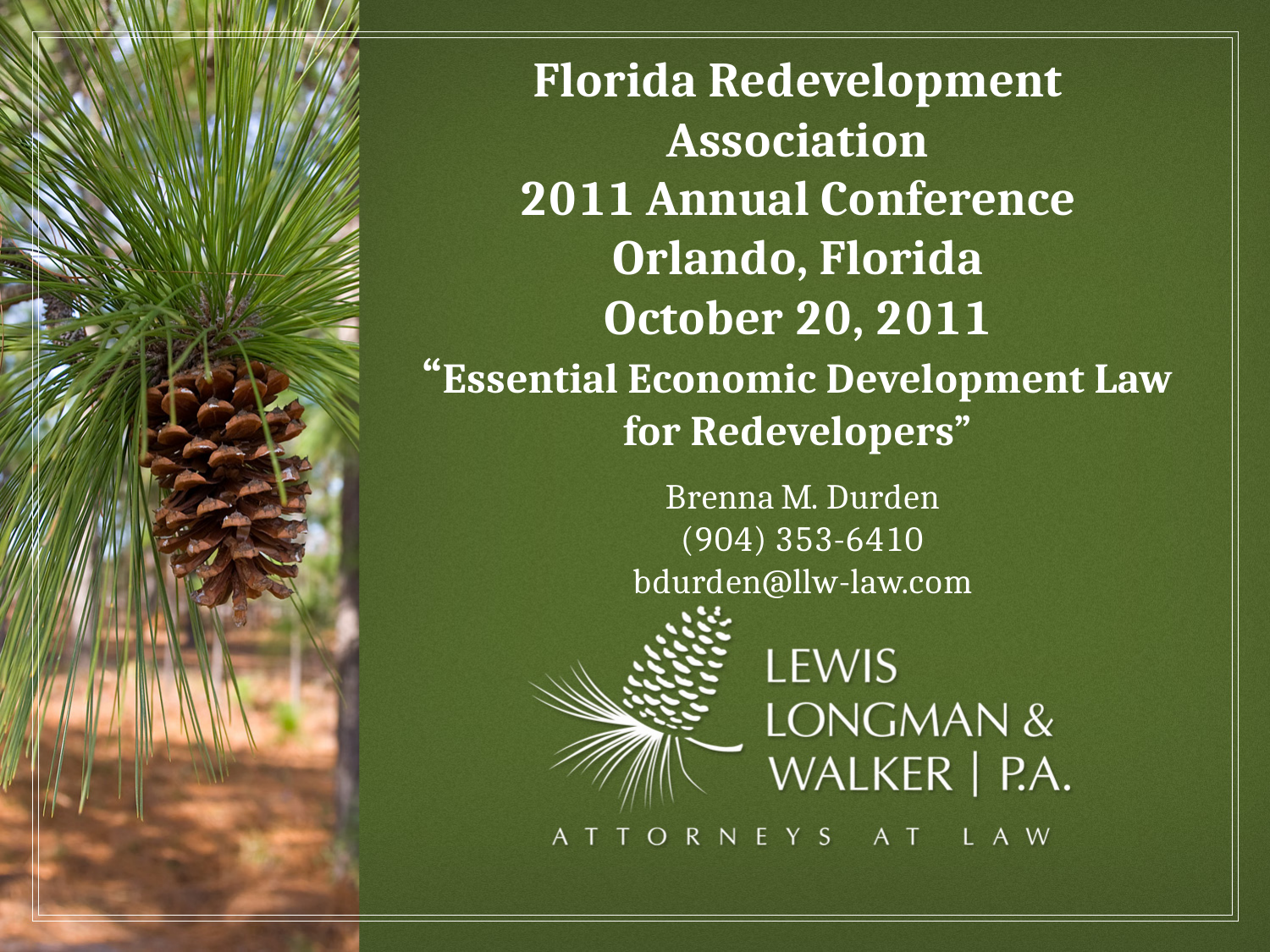

# Florida Redevelopment Association 2011 Annual Conference Orlando, Florida October 20, 2011 “Essential Economic Development Law for Redevelopers”
Brenna M. Durden
(904) 353-6410
bdurden@llw-law.com